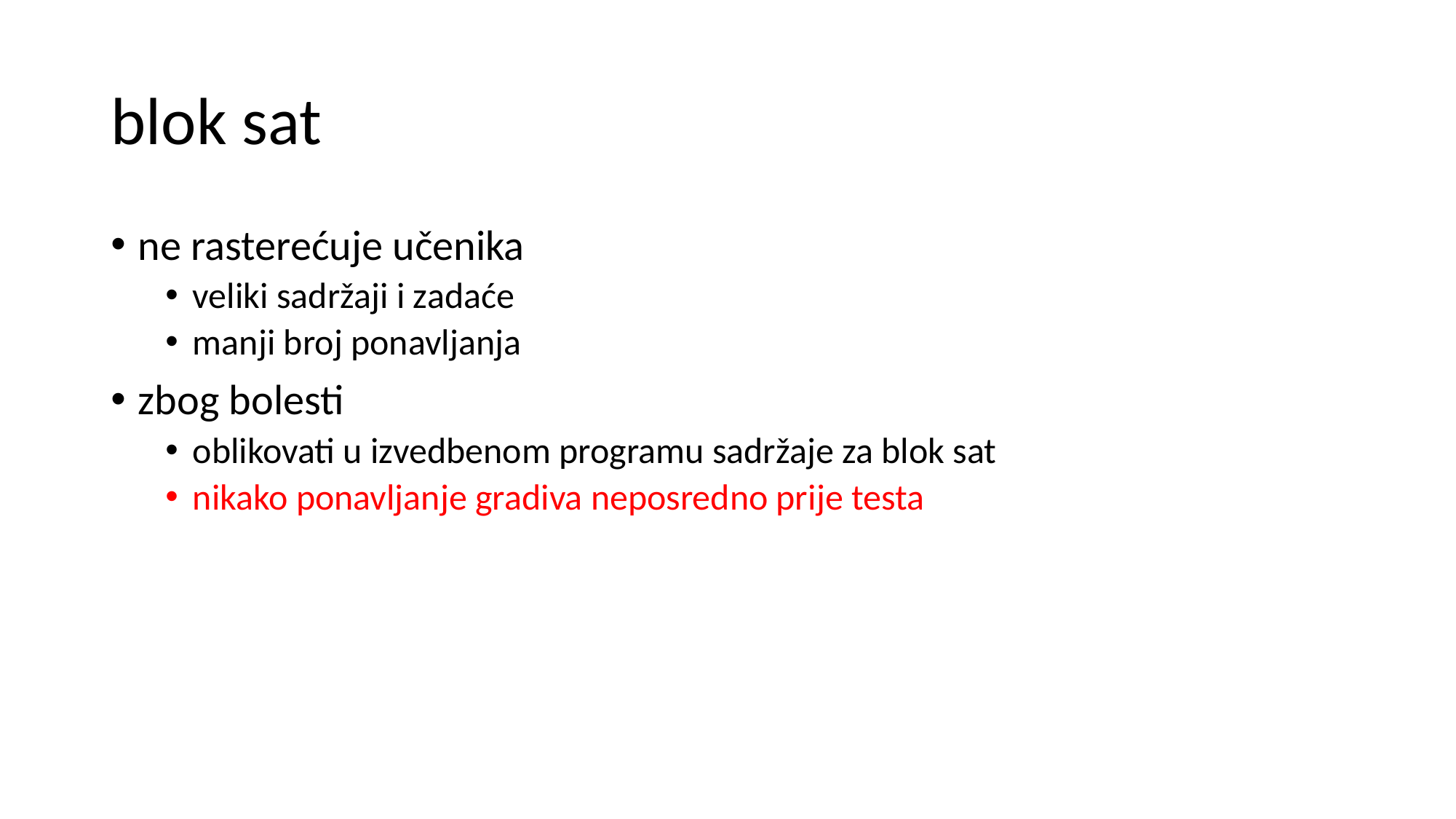

# blok sat
ne rasterećuje učenika
veliki sadržaji i zadaće
manji broj ponavljanja
zbog bolesti
oblikovati u izvedbenom programu sadržaje za blok sat
nikako ponavljanje gradiva neposredno prije testa